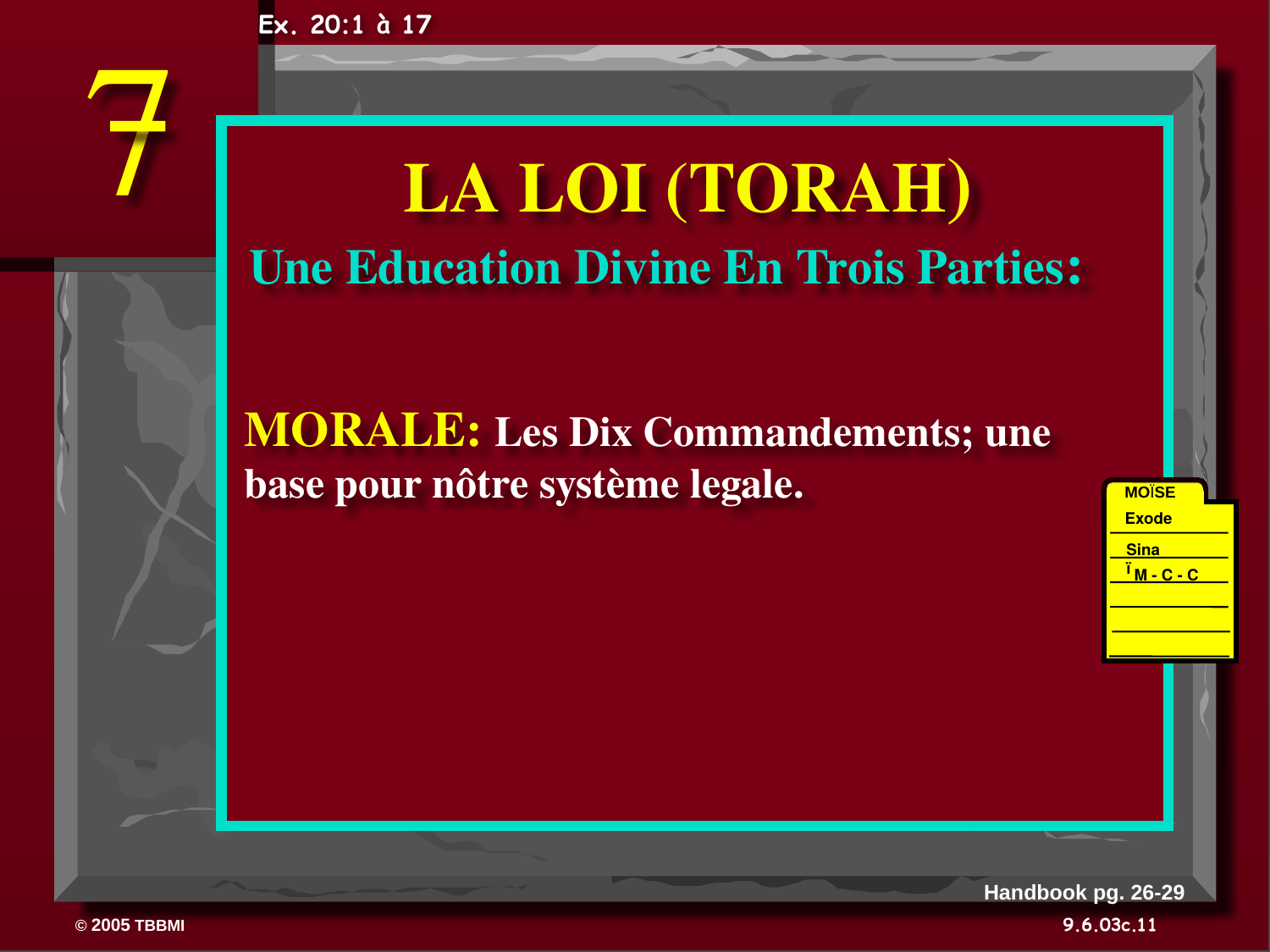

7

Ex. 20:1 à 17

LA LOI (TORAH)
Une Education Divine En Trois Parties:

MORALE: Les Dix Commandements; une base pour nôtre système legale.

MOÏSE

Exode

Sinaï

M - C - C

40

Handbook pg. 26-29
11